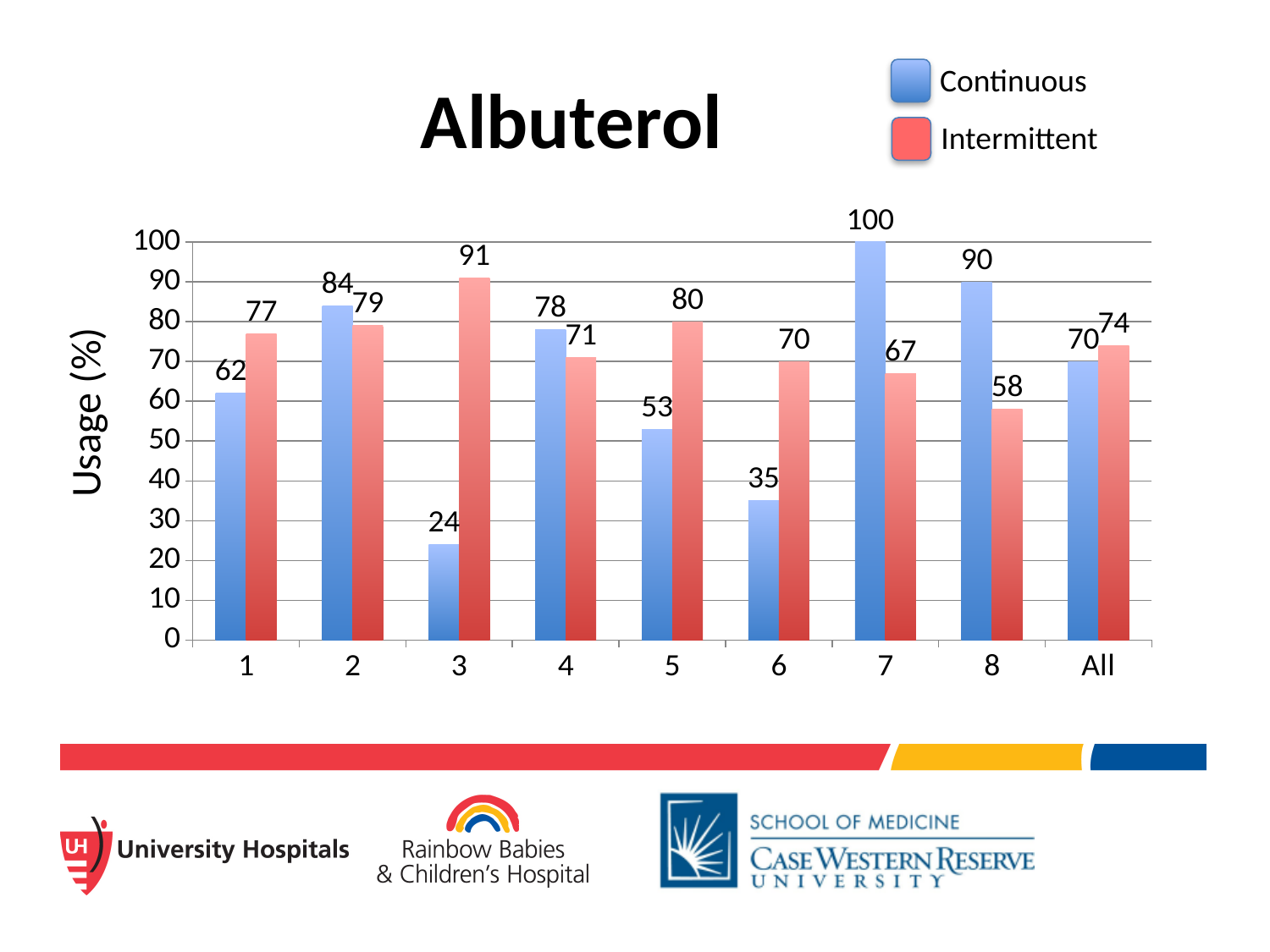

# Albuterol
Continuous

Intermittent

### Chart

| Category | Continuous | Intermittent |
|---|---|---|
| 1 | 62.0 | 77.0 |
| 2 | 84.0 | 79.0 |
| 3 | 24.0 | 91.0 |
| 4 | 78.0 | 71.0 |
| 5 | 53.0 | 80.0 |
| 6 | 35.0 | 70.0 |
| 7 | 100.0 | 67.0 |
| 8 | 90.0 | 58.0 |
| All | 70.0 | 74.0 |
Usage (%)